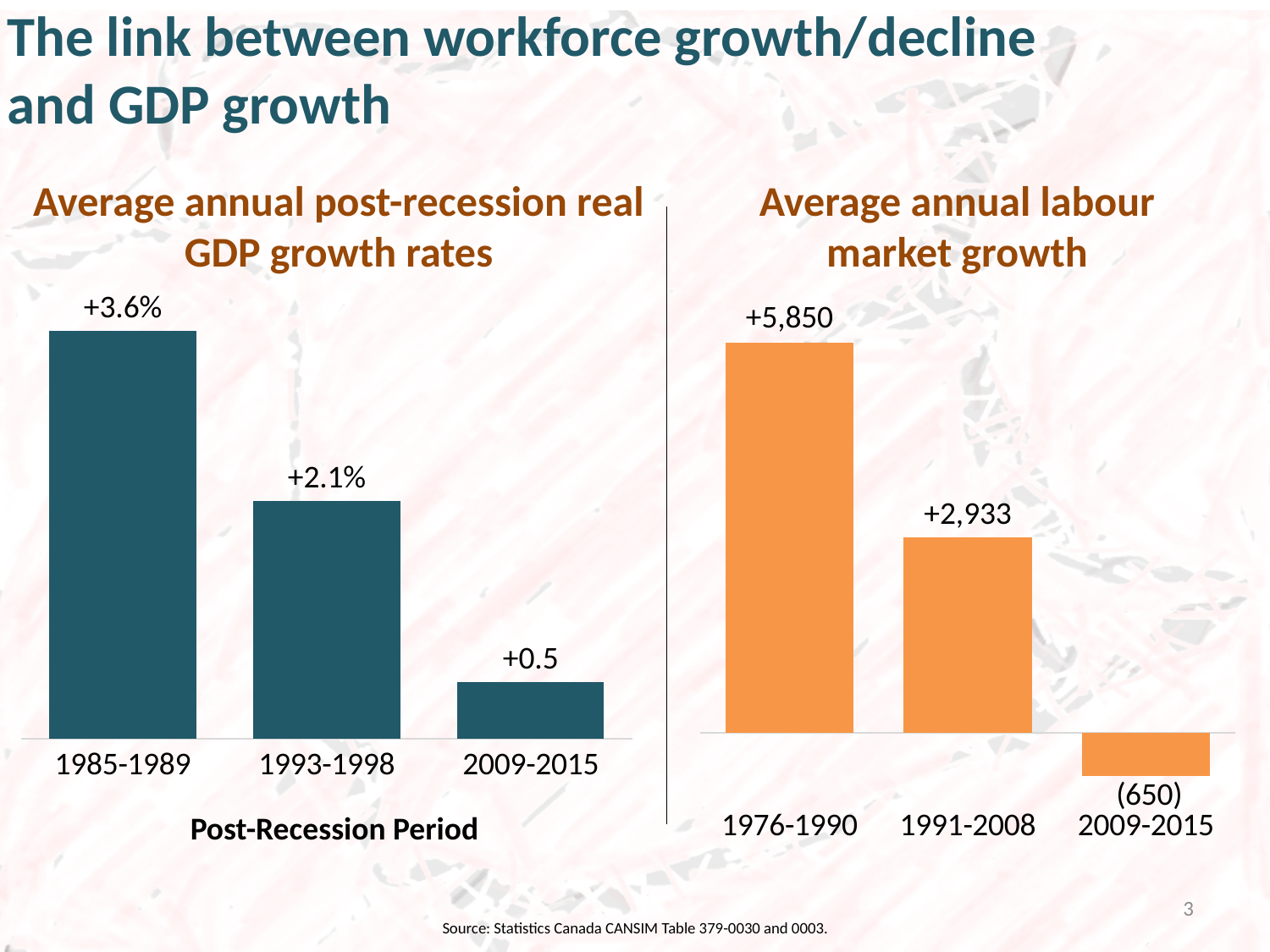

# The link between workforce growth/decline and GDP growth
Average annual post-recession real GDP growth rates
Average annual labour market growth

### Chart

| Category |  |
|---|---|
| 1976-1990 | 5850.0 |
| 1991-2008 | 2933.0 |
| 2009-2015 | -650.0 |

### Chart

| Category |  |
|---|---|
| 1985-1989 | 0.036 |
| 1993-1998 | 0.021 |
| 2009-2015 | 0.005 |
Post-Recession Period
3
Source: Statistics Canada CANSIM Table 379-0030 and 0003.